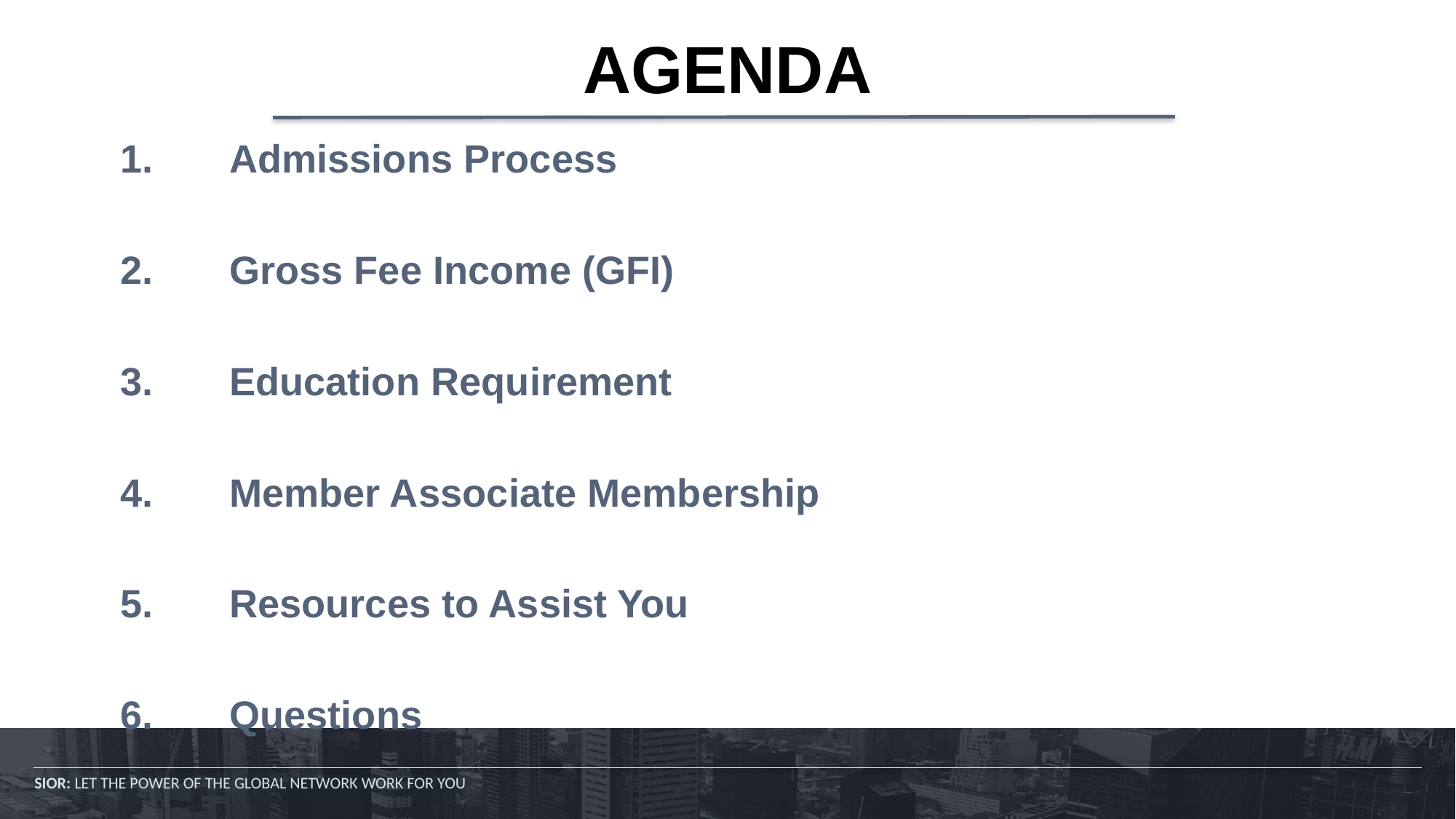

# AGENDA
Admissions Process

Gross Fee Income (GFI)

Education Requirement

Member Associate Membership

Resources to Assist You

Questions